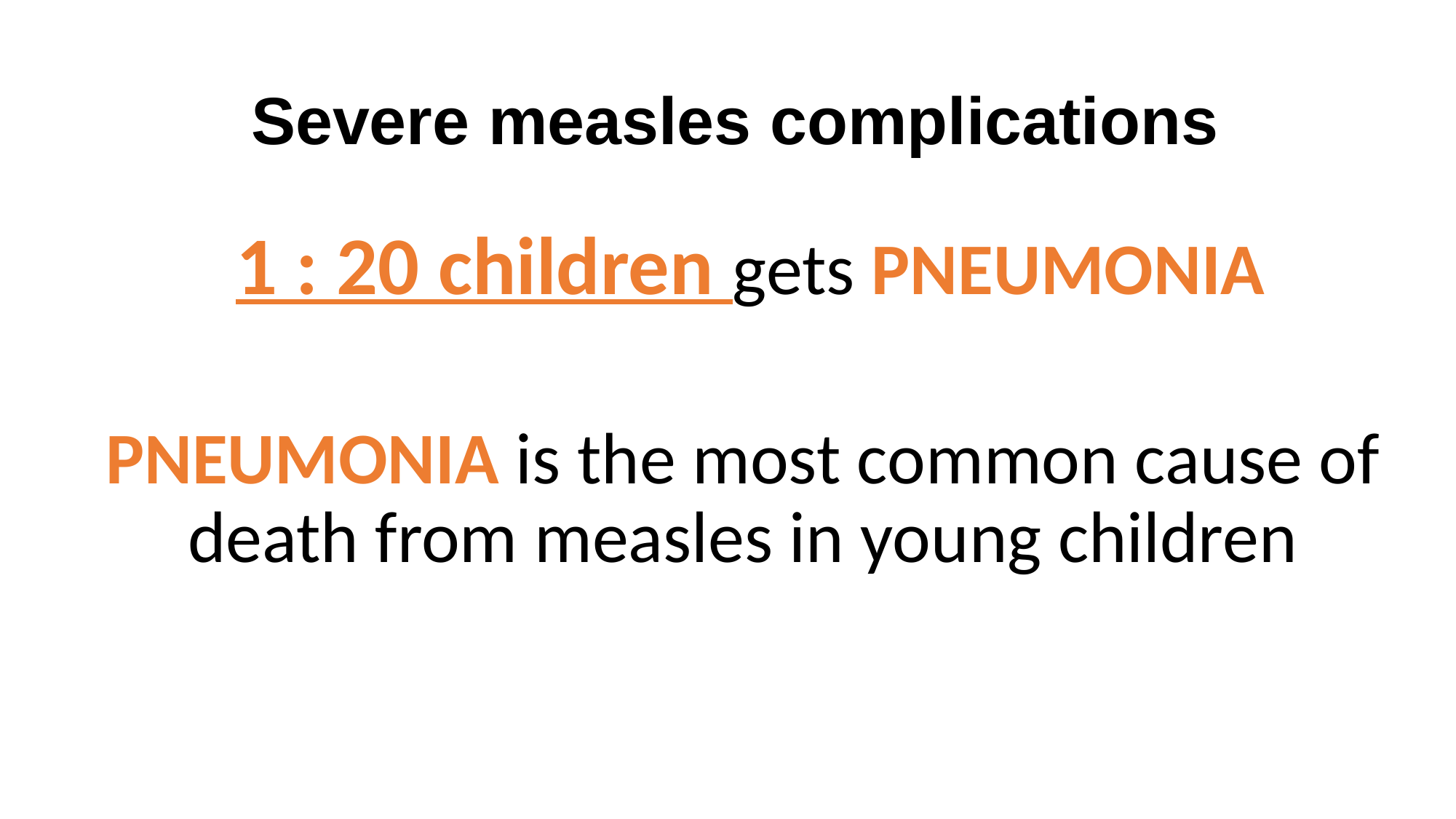

# Severe measles complications
 1 : 20 children gets PNEUMONIA

PNEUMONIA is the most common cause of death from measles in young children